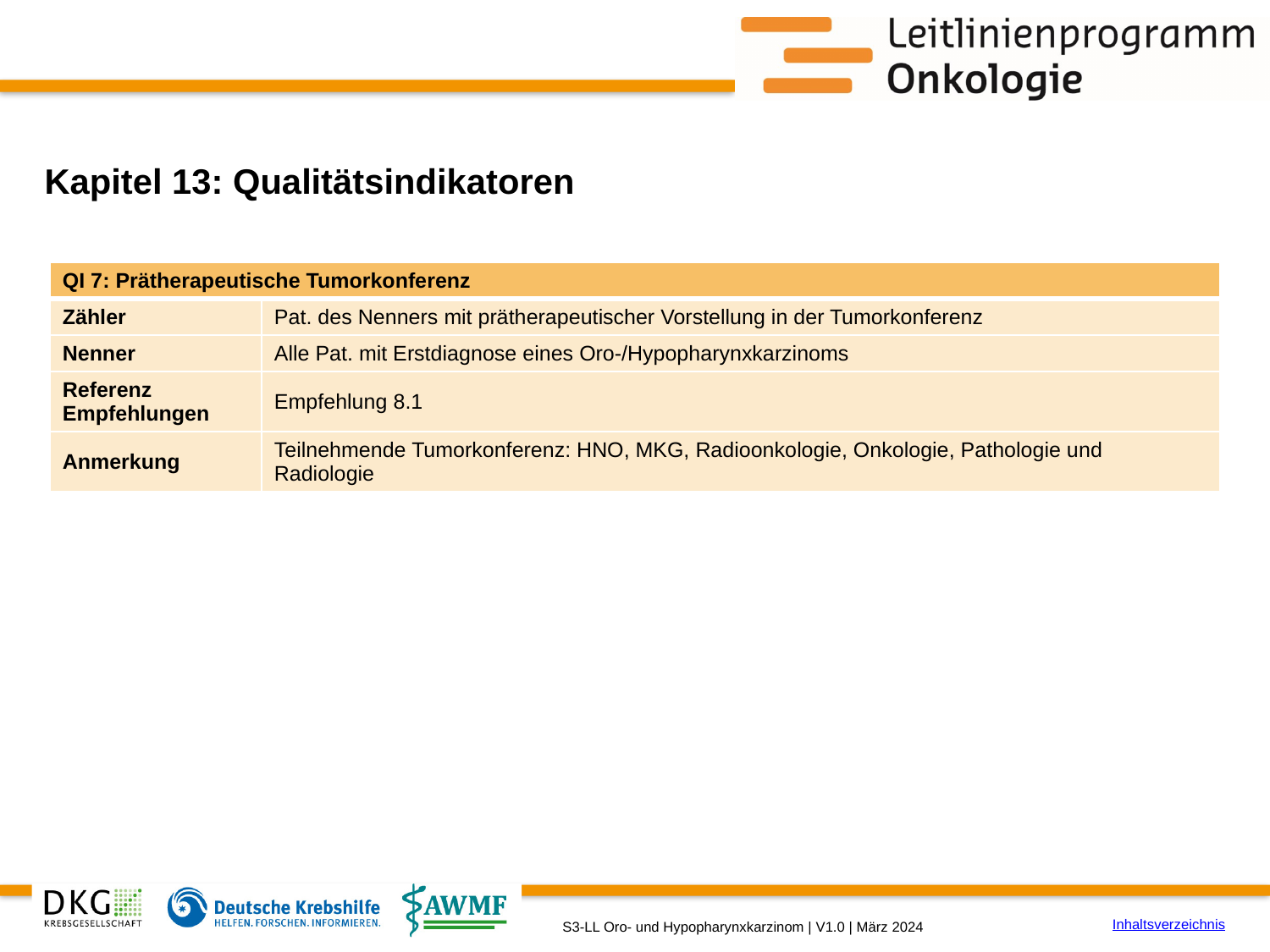

# Kapitel 13: Qualitätsindikatoren
| QI 7: Prätherapeutische Tumorkonferenz |  |
| --- | --- |
| Zähler | Pat. des Nenners mit prätherapeutischer Vorstellung in der Tumorkonferenz |
| Nenner | Alle Pat. mit Erstdiagnose eines Oro-/Hypopharynxkarzinoms |
| Referenz Empfehlungen | Empfehlung 8.1 |
| Anmerkung | Teilnehmende Tumorkonferenz: HNO, MKG, Radioonkologie, Onkologie, Pathologie und Radiologie |
Inhaltsverzeichnis
S3-LL Oro- und Hypopharynxkarzinom | V1.0 | März 2024